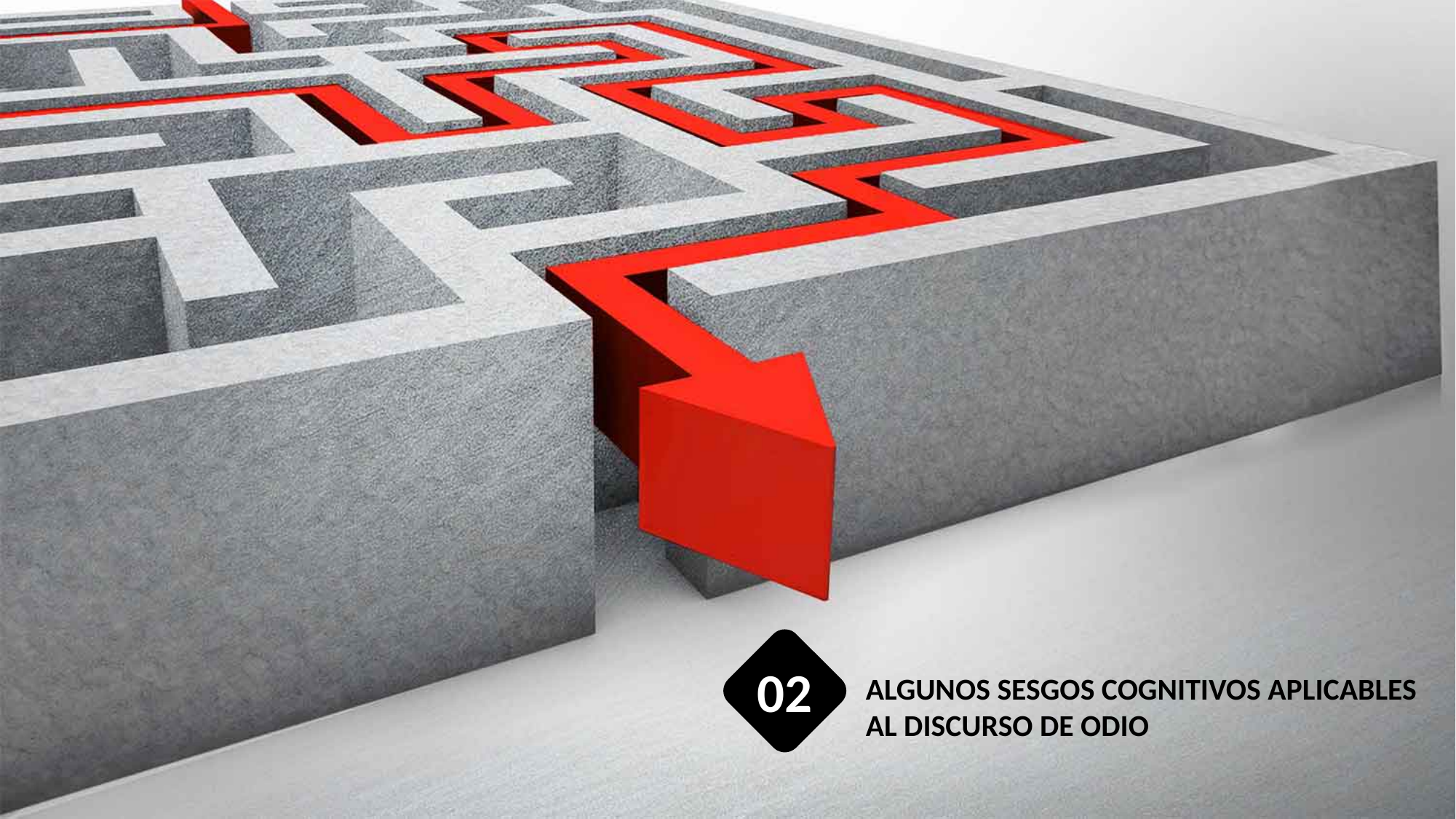

02

ALGUNOS SESGOS COGNITIVOS APLICABLES AL DISCURSO DE ODIO